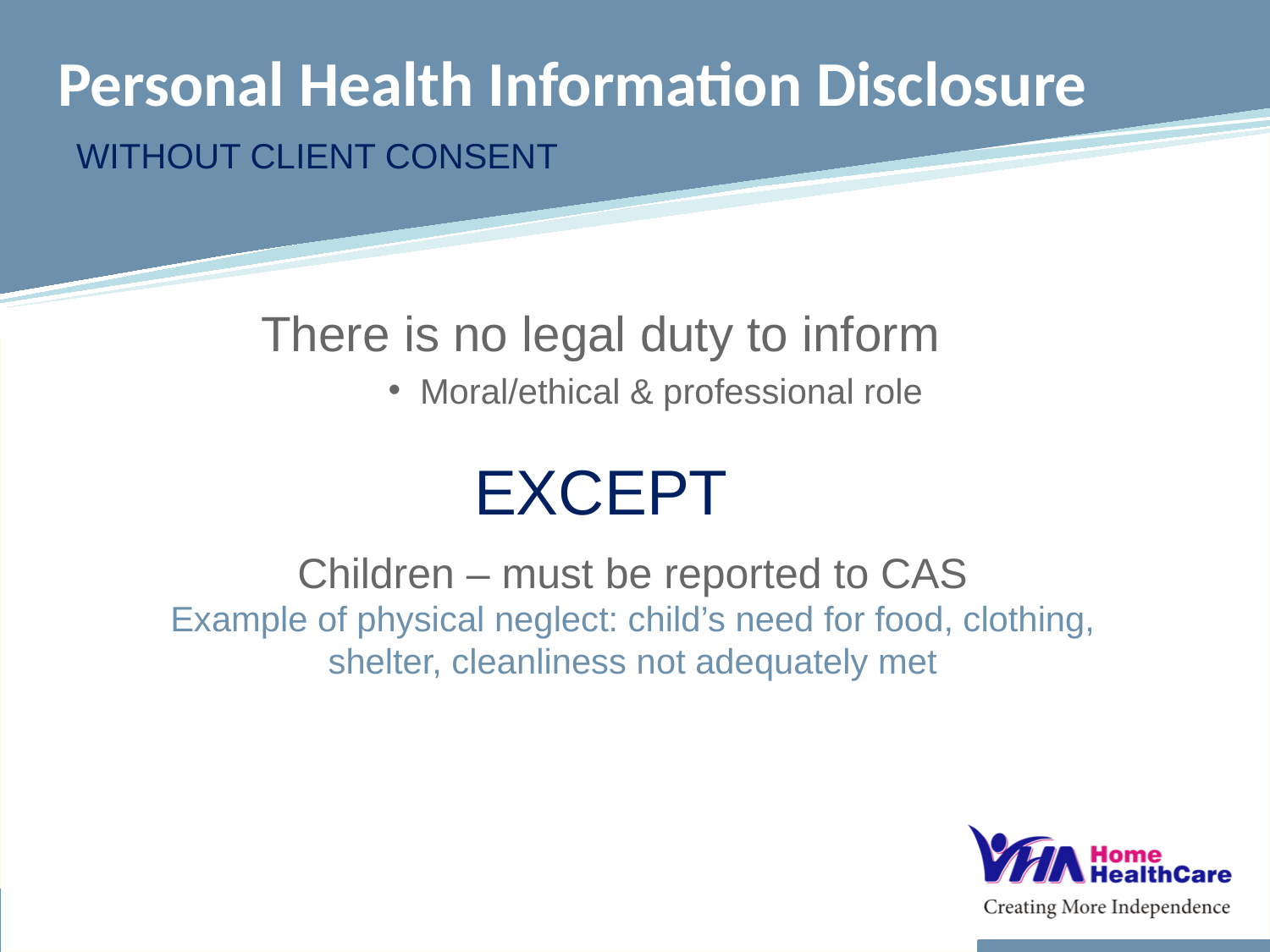

# Personal Health Information Disclosure
Without client consent
There is no legal duty to inform
Moral/ethical & professional role
EXCEPT
Children – must be reported to CAS
Example of physical neglect: child’s need for food, clothing, shelter, cleanliness not adequately met